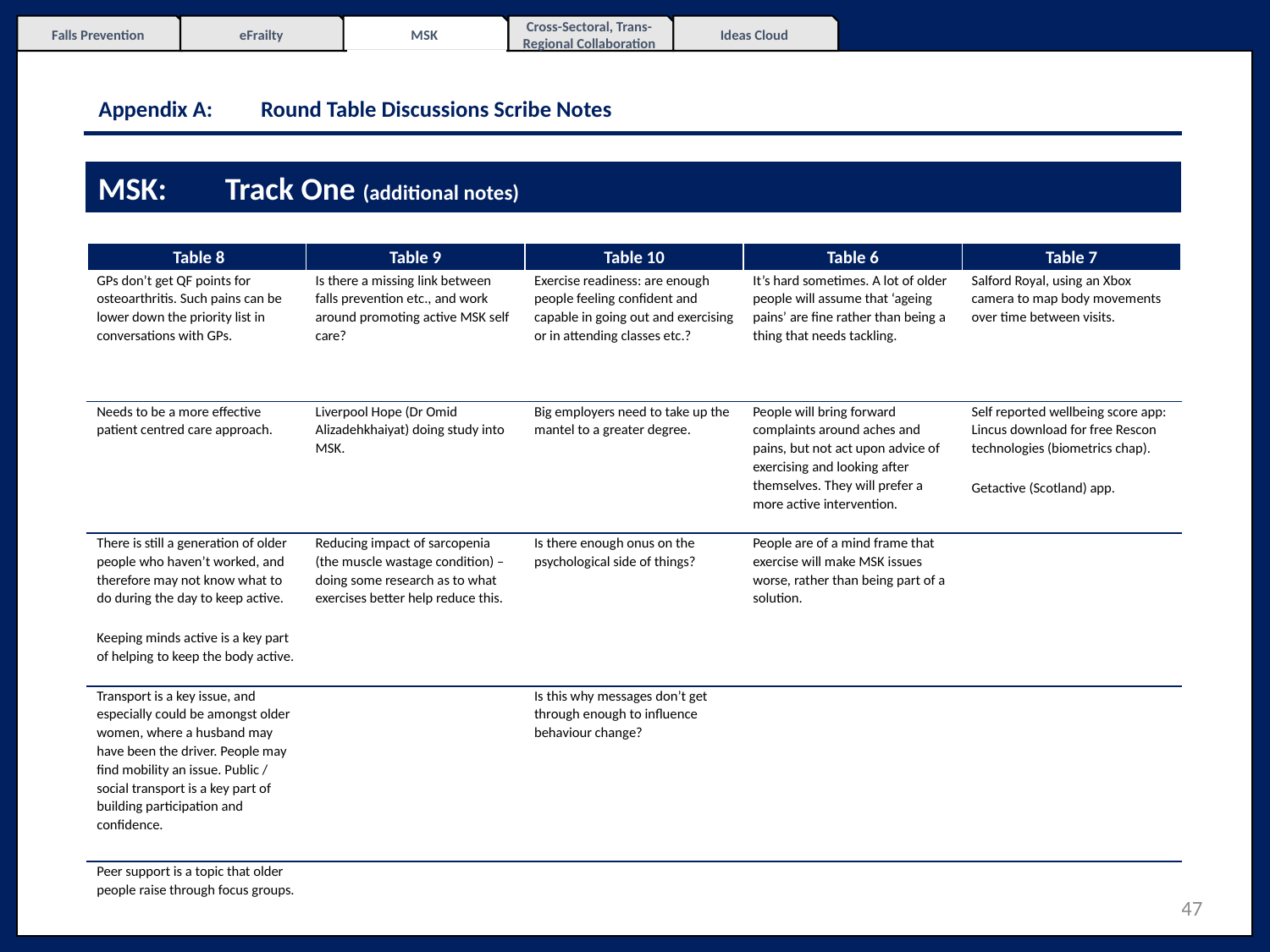

Falls Prevention
eFrailty
MSK
Cross-Sectoral, Trans-Regional Collaboration
Ideas Cloud

# Appendix A: 	Round Table Discussions Scribe Notes
MSK: 	Track One (additional notes)
| Table 8 | Table 9 | Table 10 | Table 6 | Table 7 |
| --- | --- | --- | --- | --- |
| GPs don’t get QF points for osteoarthritis. Such pains can be lower down the priority list in conversations with GPs. | Is there a missing link between falls prevention etc., and work around promoting active MSK self care? | Exercise readiness: are enough people feeling confident and capable in going out and exercising or in attending classes etc.? | It’s hard sometimes. A lot of older people will assume that ‘ageing pains’ are fine rather than being a thing that needs tackling. | Salford Royal, using an Xbox camera to map body movements over time between visits. |
| Needs to be a more effective patient centred care approach. | Liverpool Hope (Dr Omid Alizadehkhaiyat) doing study into MSK. | Big employers need to take up the mantel to a greater degree. | People will bring forward complaints around aches and pains, but not act upon advice of exercising and looking after themselves. They will prefer a more active intervention. | Self reported wellbeing score app: Lincus download for free Rescon technologies (biometrics chap). Getactive (Scotland) app. |
| There is still a generation of older people who haven’t worked, and therefore may not know what to do during the day to keep active. Keeping minds active is a key part of helping to keep the body active. | Reducing impact of sarcopenia (the muscle wastage condition) – doing some research as to what exercises better help reduce this. | Is there enough onus on the psychological side of things? | People are of a mind frame that exercise will make MSK issues worse, rather than being part of a solution. |  |
| Transport is a key issue, and especially could be amongst older women, where a husband may have been the driver. People may find mobility an issue. Public / social transport is a key part of building participation and confidence. |  | Is this why messages don’t get through enough to influence behaviour change? |  |  |
| Peer support is a topic that older people raise through focus groups. |  |  |  |  |
47